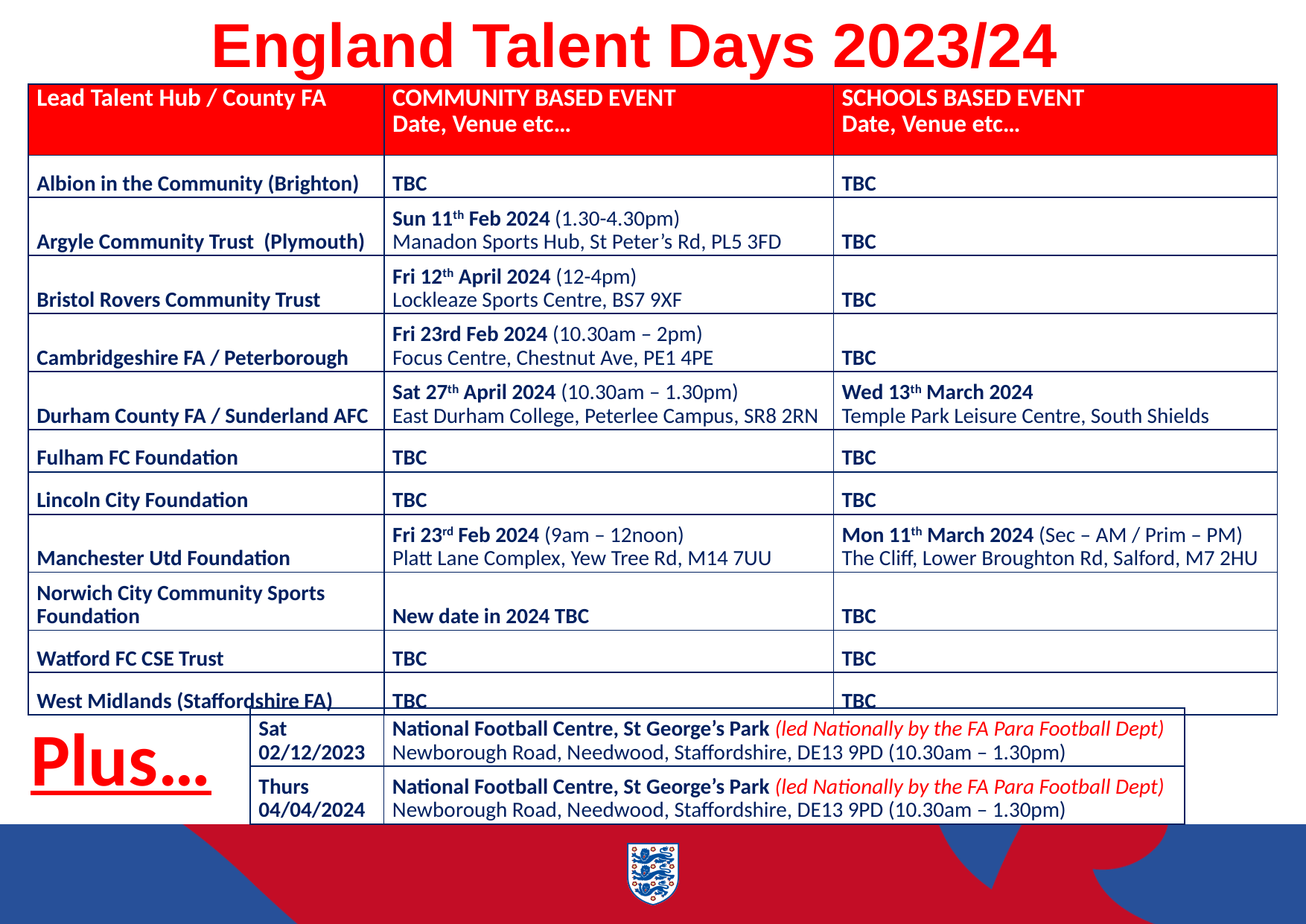

England Talent Days 2023/24
| Lead Talent Hub / County FA | COMMUNITY BASED EVENT Date, Venue etc… | SCHOOLS BASED EVENT Date, Venue etc… |
| --- | --- | --- |
| Albion in the Community (Brighton) | TBC | TBC |
| Argyle Community Trust (Plymouth) | Sun 11th Feb 2024 (1.30-4.30pm) Manadon Sports Hub, St Peter’s Rd, PL5 3FD | TBC |
| Bristol Rovers Community Trust | Fri 12th April 2024 (12-4pm) Lockleaze Sports Centre, BS7 9XF | TBC |
| Cambridgeshire FA / Peterborough | Fri 23rd Feb 2024 (10.30am – 2pm) Focus Centre, Chestnut Ave, PE1 4PE | TBC |
| Durham County FA / Sunderland AFC | Sat 27th April 2024 (10.30am – 1.30pm) East Durham College, Peterlee Campus, SR8 2RN | Wed 13th March 2024 Temple Park Leisure Centre, South Shields |
| Fulham FC Foundation | TBC | TBC |
| Lincoln City Foundation | TBC | TBC |
| Manchester Utd Foundation | Fri 23rd Feb 2024 (9am – 12noon) Platt Lane Complex, Yew Tree Rd, M14 7UU | Mon 11th March 2024 (Sec – AM / Prim – PM) The Cliff, Lower Broughton Rd, Salford, M7 2HU |
| Norwich City Community Sports Foundation | New date in 2024 TBC | TBC |
| Watford FC CSE Trust | TBC | TBC |
| West Midlands (Staffordshire FA) | TBC | TBC |
Plus…
| Sat 02/12/2023 | National Football Centre, St George’s Park (led Nationally by the FA Para Football Dept) Newborough Road, Needwood, Staffordshire, DE13 9PD (10.30am – 1.30pm) |
| --- | --- |
| Thurs 04/04/2024 | National Football Centre, St George’s Park (led Nationally by the FA Para Football Dept) Newborough Road, Needwood, Staffordshire, DE13 9PD (10.30am – 1.30pm) |